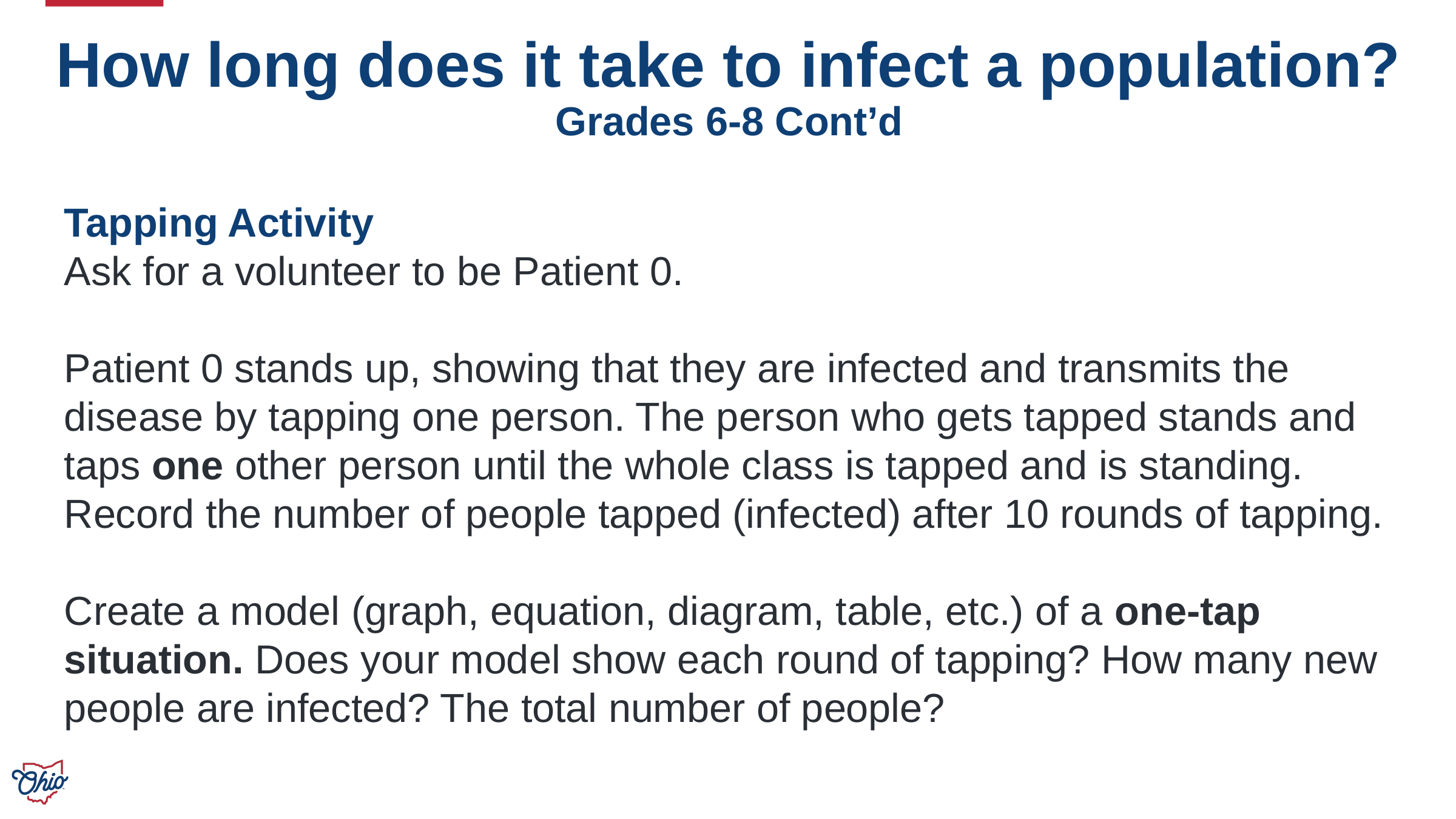

# How long does it take to infect a population? Grades 6-8 Cont’d

Tapping Activity
Ask for a volunteer to be Patient 0.

Patient 0 stands up, showing that they are infected and transmits the disease by tapping one person. The person who gets tapped stands and taps one other person until the whole class is tapped and is standing. Record the number of people tapped (infected) after 10 rounds of tapping.

Create a model (graph, equation, diagram, table, etc.) of a one-tap situation. Does your model show each round of tapping? How many new people are infected? The total number of people?